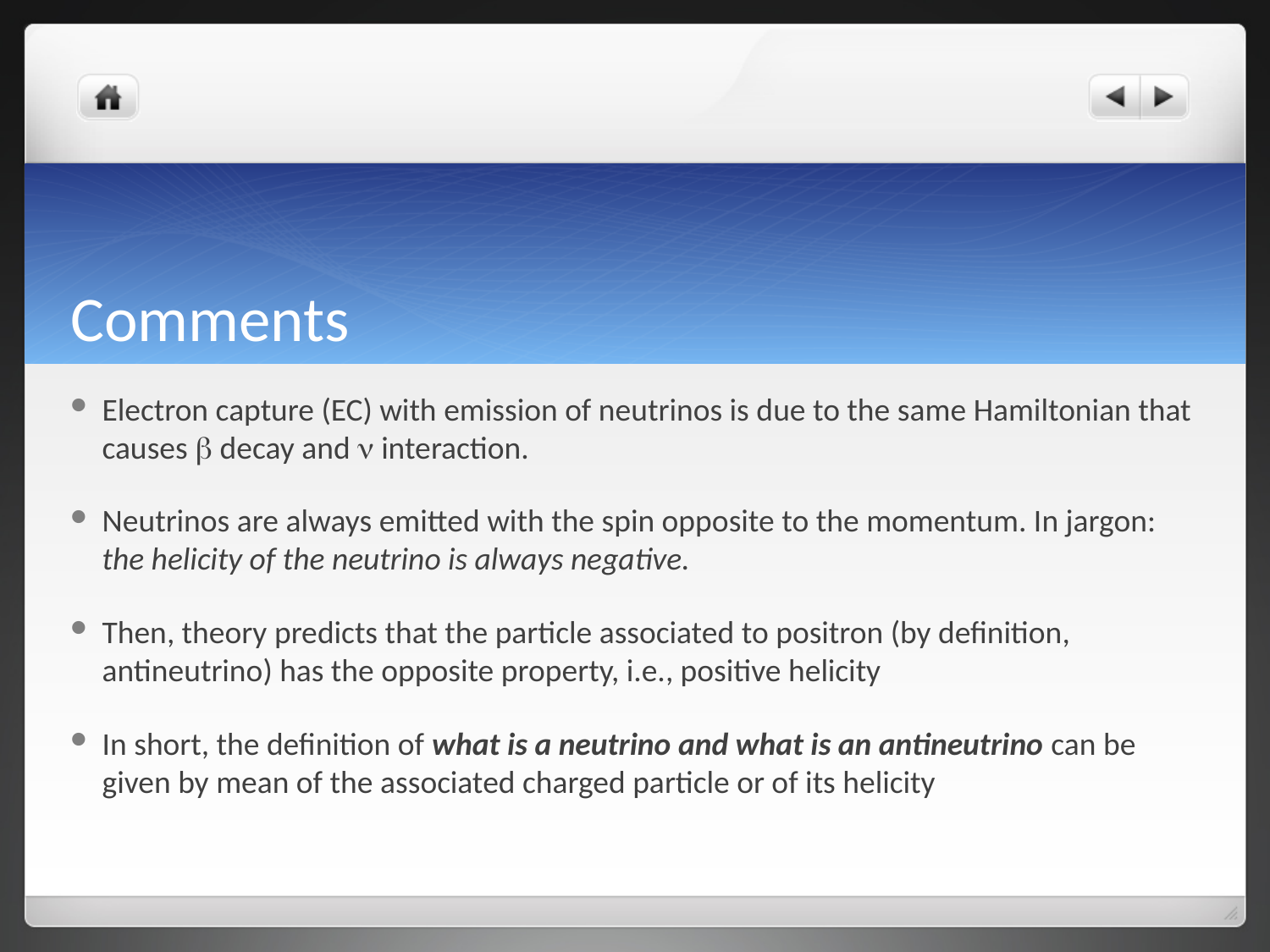

# Comments
Electron capture (EC) with emission of neutrinos is due to the same Hamiltonian that causes β decay and ν interaction.
Neutrinos are always emitted with the spin opposite to the momentum. In jargon: the helicity of the neutrino is always negative.
Then, theory predicts that the particle associated to positron (by definition, antineutrino) has the opposite property, i.e., positive helicity
In short, the definition of what is a neutrino and what is an antineutrino can be given by mean of the associated charged particle or of its helicity